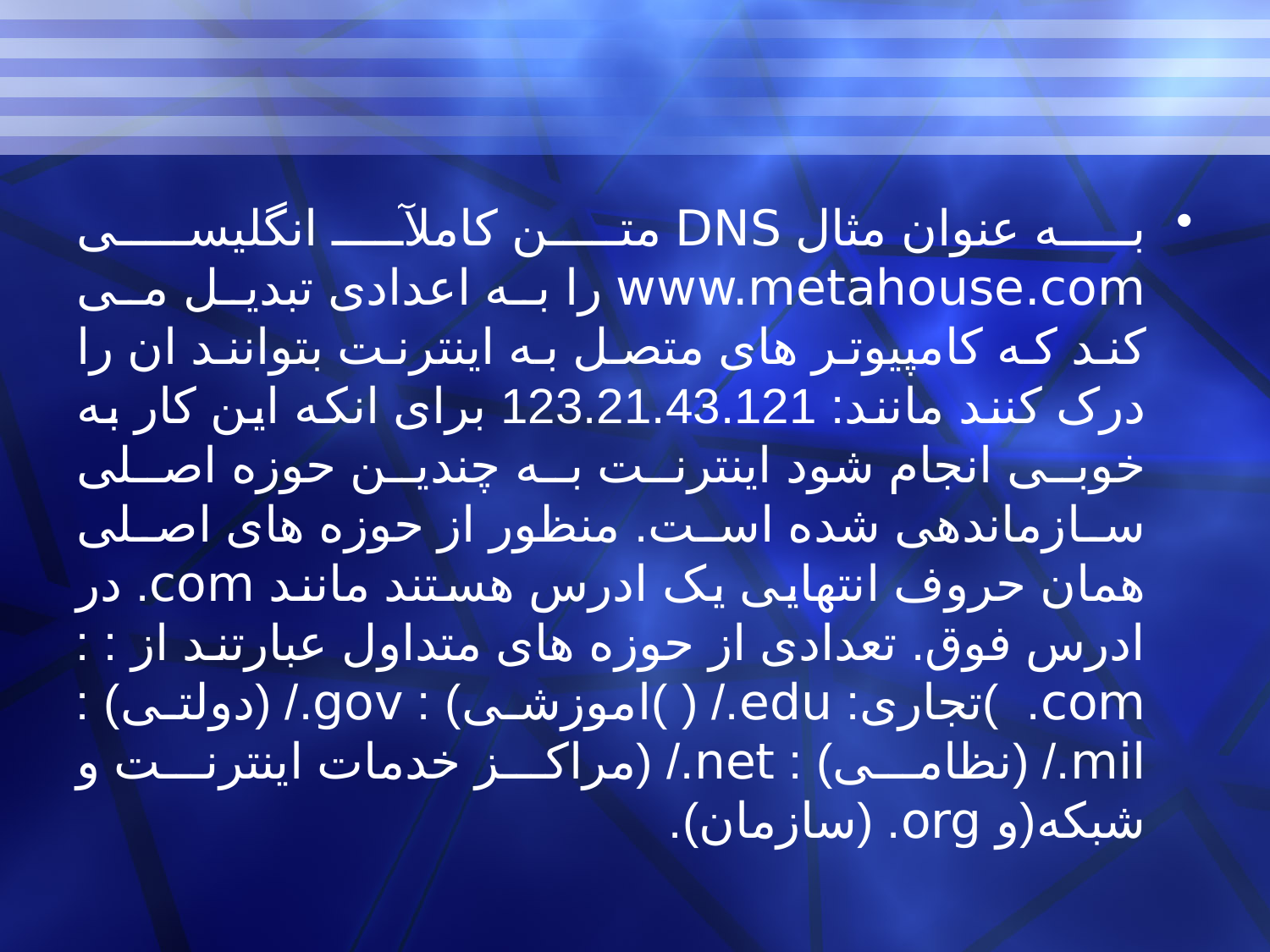

به عنوان مثال DNS متن کاملآ انگلیسی www.metahouse.com را به اعدادی تبدیل می کند که کامپیوتر های متصل به اینترنت بتوانند ان را درک کنند مانند: 123.21.43.121 برای انکه این کار به خوبی انجام شود اینترنت به چندین حوزه اصلی سازماندهی شده است. منظور از حوزه های اصلی همان حروف انتهایی یک ادرس هستند مانند com. در ادرس فوق. تعدادی از حوزه های متداول عبارتند از : : com.  )تجاری: edu./ ( )اموزشی) : gov./ (دولتی) : mil./ (نظامی) : net./ (مراکز خدمات اینترنت و شبکه(و org. (سازمان).